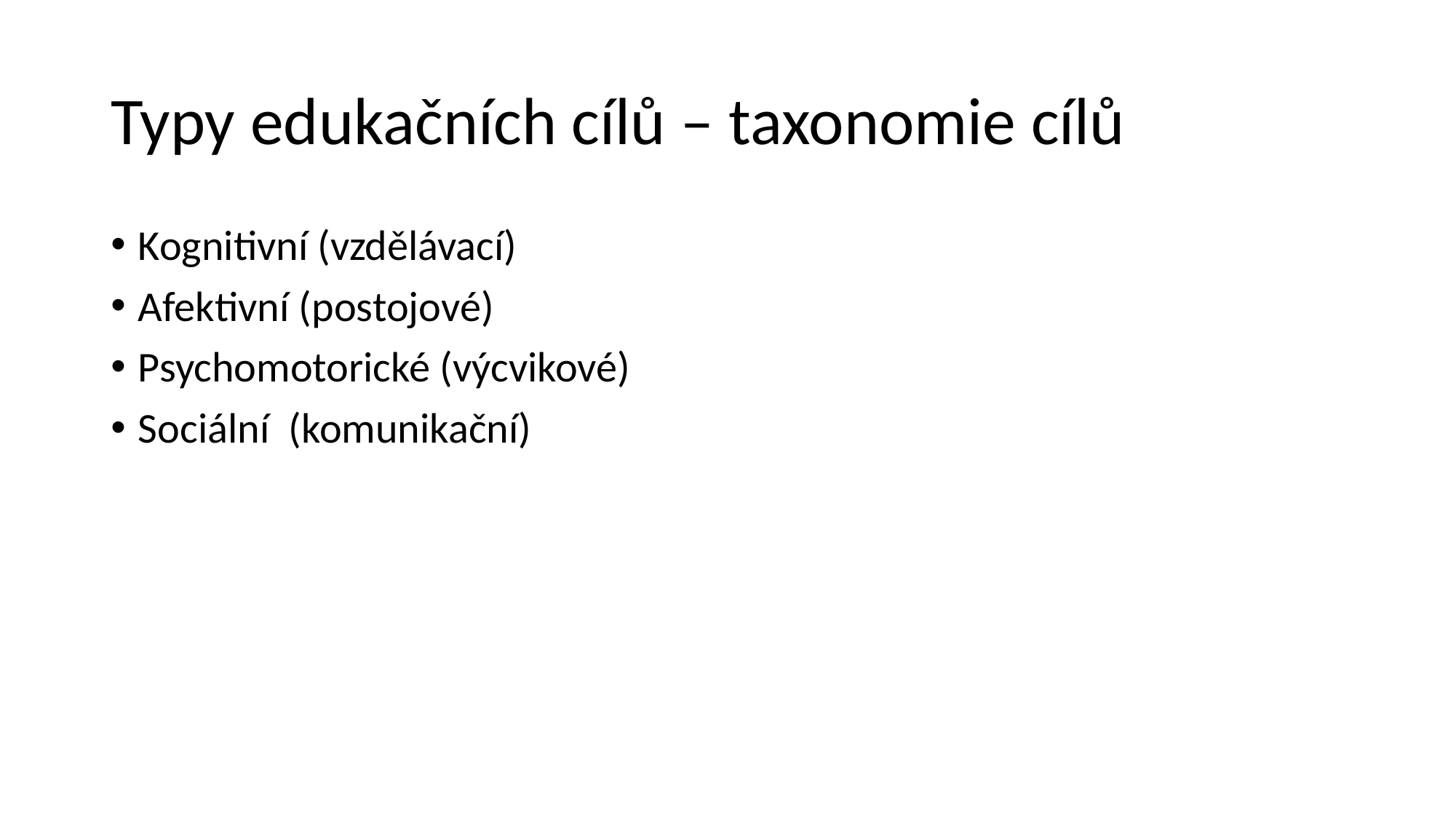

# Typy edukačních cílů – taxonomie cílů
Kognitivní (vzdělávací)
Afektivní (postojové)
Psychomotorické (výcvikové)
Sociální  (komunikační)